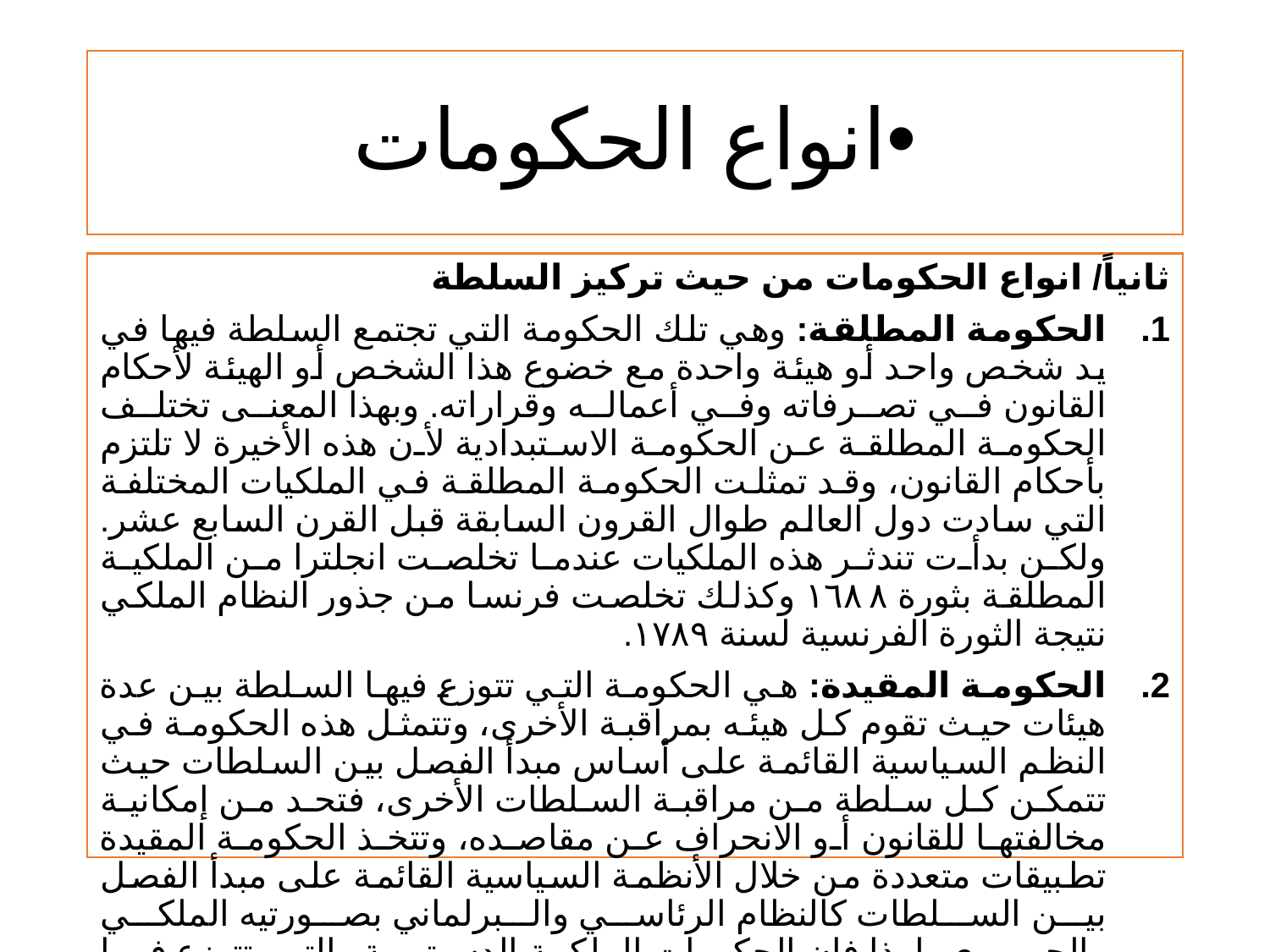

# انواع الحكومات
ثانياً/ انواع الحكومات من حيث تركيز السلطة
الحكومة المطلقة: وهي تلك الحكومة التي تجتمع السلطة فيها في يد شخص واحد أو هيئة واحدة مع خضوع هذا الشخص أو الهيئة لأحكام القانون في تصرفاته وفي أعماله وقراراته. وبهذا المعنى تختلف الحكومة المطلقة عن الحكومة الاستبدادية لأن هذه الأخيرة لا تلتزم بأحكام القانون، وقد تمثلت الحكومة المطلقة في الملكيات المختلفة التي سادت دول العالم طوال القرون السابقة قبل القرن السابع عشر. ولكن بدأت تندثر هذه الملكيات عندما تخلصت انجلترا من الملكية المطلقة بثورة ١٦٨٨ وكذلك تخلصت فرنسا من جذور النظام الملكي نتيجة الثورة الفرنسية لسنة ۱۷۸۹.
الحكومة المقيدة: هي الحكومة التي تتوزع فيها السلطة بين عدة هيئات حيث تقوم كل هيئه بمراقبة الأخرى، وتتمثل هذه الحكومة في النظم السياسية القائمة على أساس مبدأ الفصل بين السلطات حيث تتمكن كل سلطة من مراقبة السلطات الأخرى، فتحد من إمكانية مخالفتها للقانون أو الانحراف عن مقاصده، وتتخذ الحكومة المقيدة تطبيقات متعددة من خلال الأنظمة السياسية القائمة على مبدأ الفصل بين السلطات كالنظام الرئاسي والبرلماني بصورتيه الملكي والجمهوري، لهذا فان الحكومات الملكية الدستورية والتي تتوزع فيها السلطات السياسية بين الملك والبرلمان تعتبر أمثلة للحكومات المقيدة.